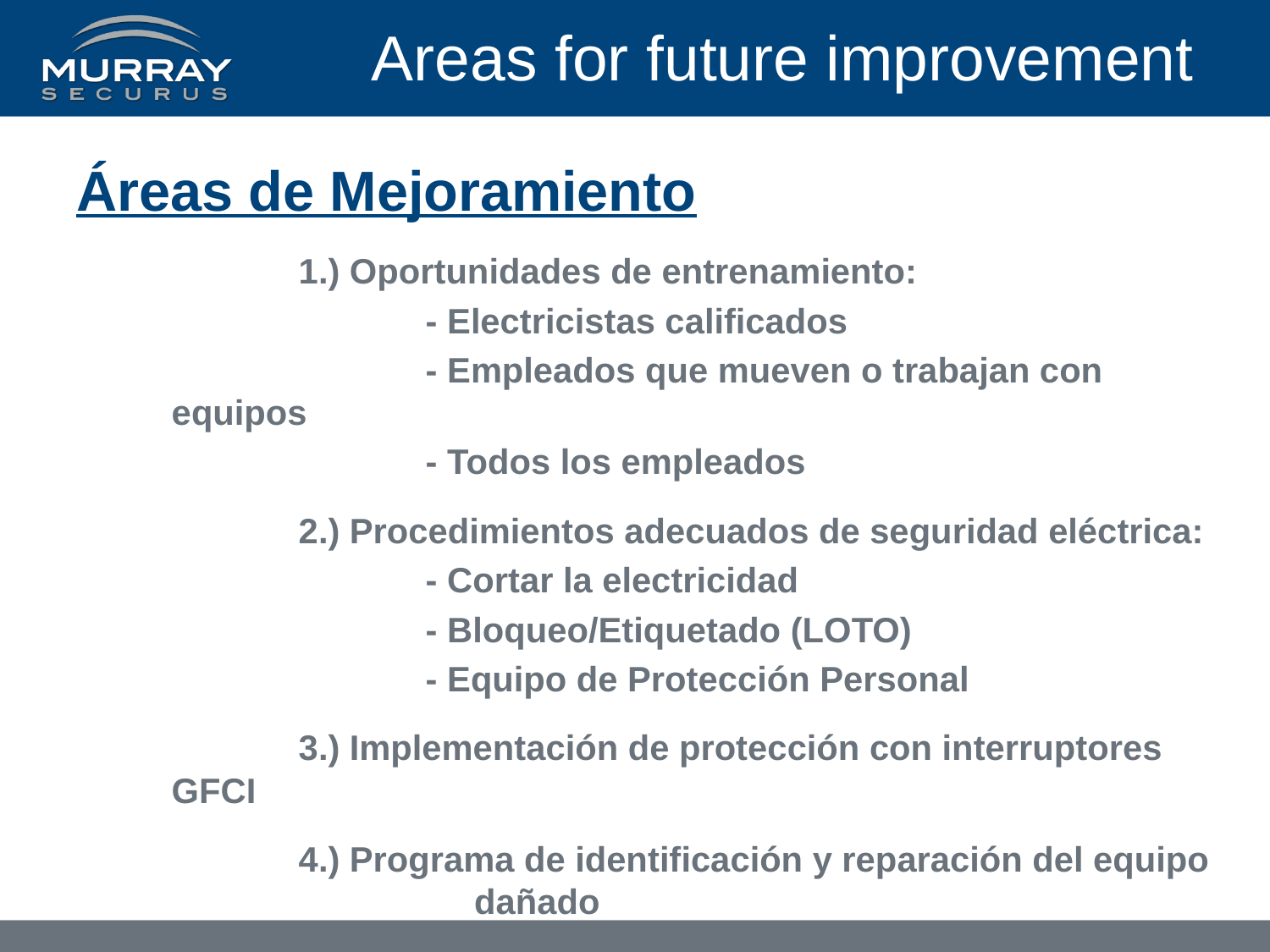

# Areas for future improvement
Áreas de Mejoramiento

	1.) Oportunidades de entrenamiento:
		- Electricistas calificados
		- Empleados que mueven o trabajan con equipos
		- Todos los empleados

	2.) Procedimientos adecuados de seguridad eléctrica:
		- Cortar la electricidad
		- Bloqueo/Etiquetado (LOTO)
		- Equipo de Protección Personal

	3.) Implementación de protección con interruptores GFCI

	4.) Programa de identificación y reparación del equipo 	   	     dañado